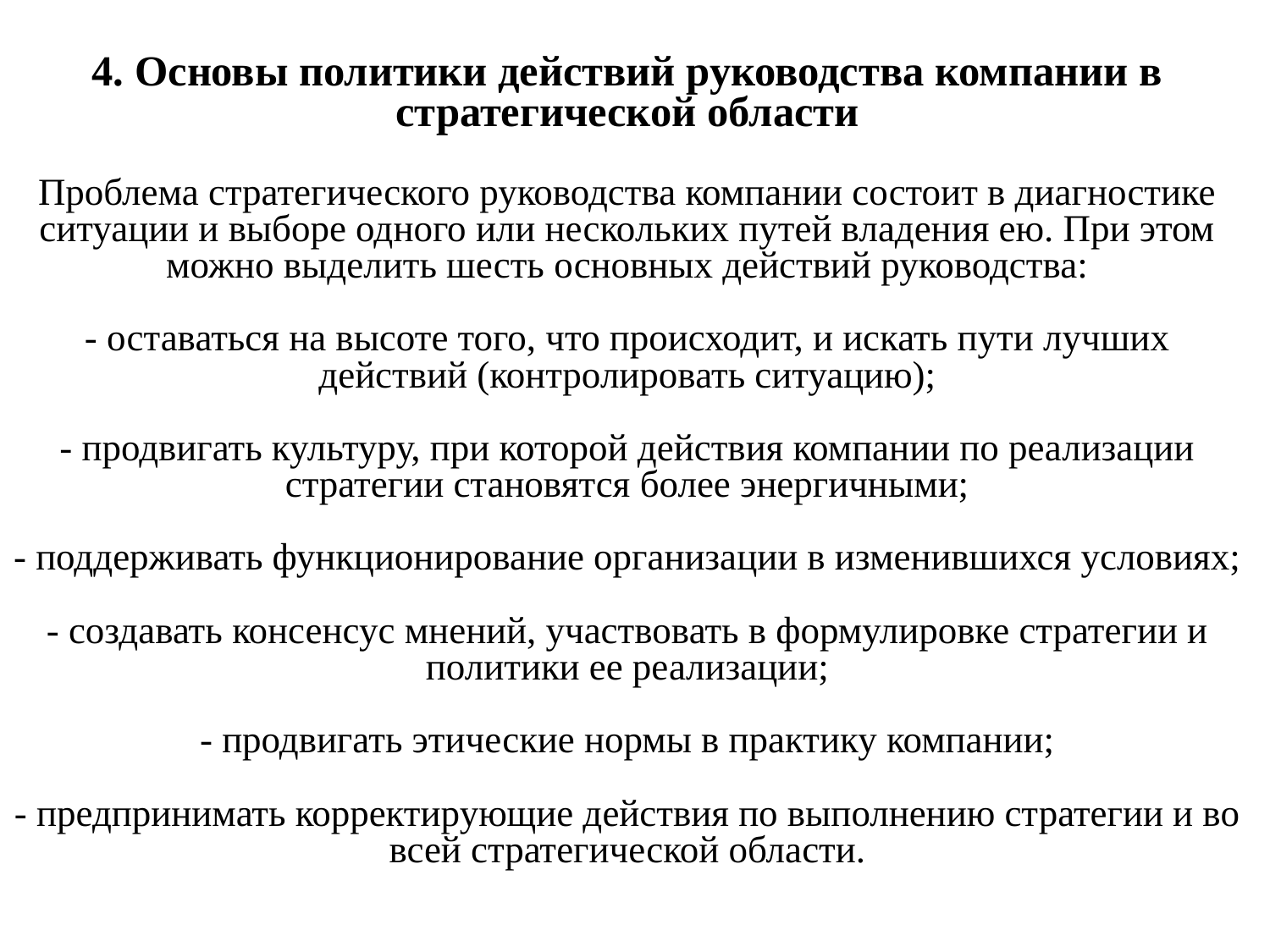

# 4. Основы политики действий руководства компании в стратегической области Проблема стратегического руководства компании состоит в диагностике ситуации и выборе одного или нескольких путей владения ею. При этом можно выделить шесть основных действий руководства: - оставаться на высоте того, что происходит, и искать пути лучших действий (контролировать ситуацию); - продвигать культуру, при которой действия компании по реализации стратегии становятся более энергичными; - поддерживать функционирование организации в изменившихся условиях; - создавать консенсус мнений, участвовать в формулировке стратегии и политики ее реализации; - продвигать этические нормы в практику компании; - предпринимать корректирующие действия по выполнению стратегии и во всей стратегической области.